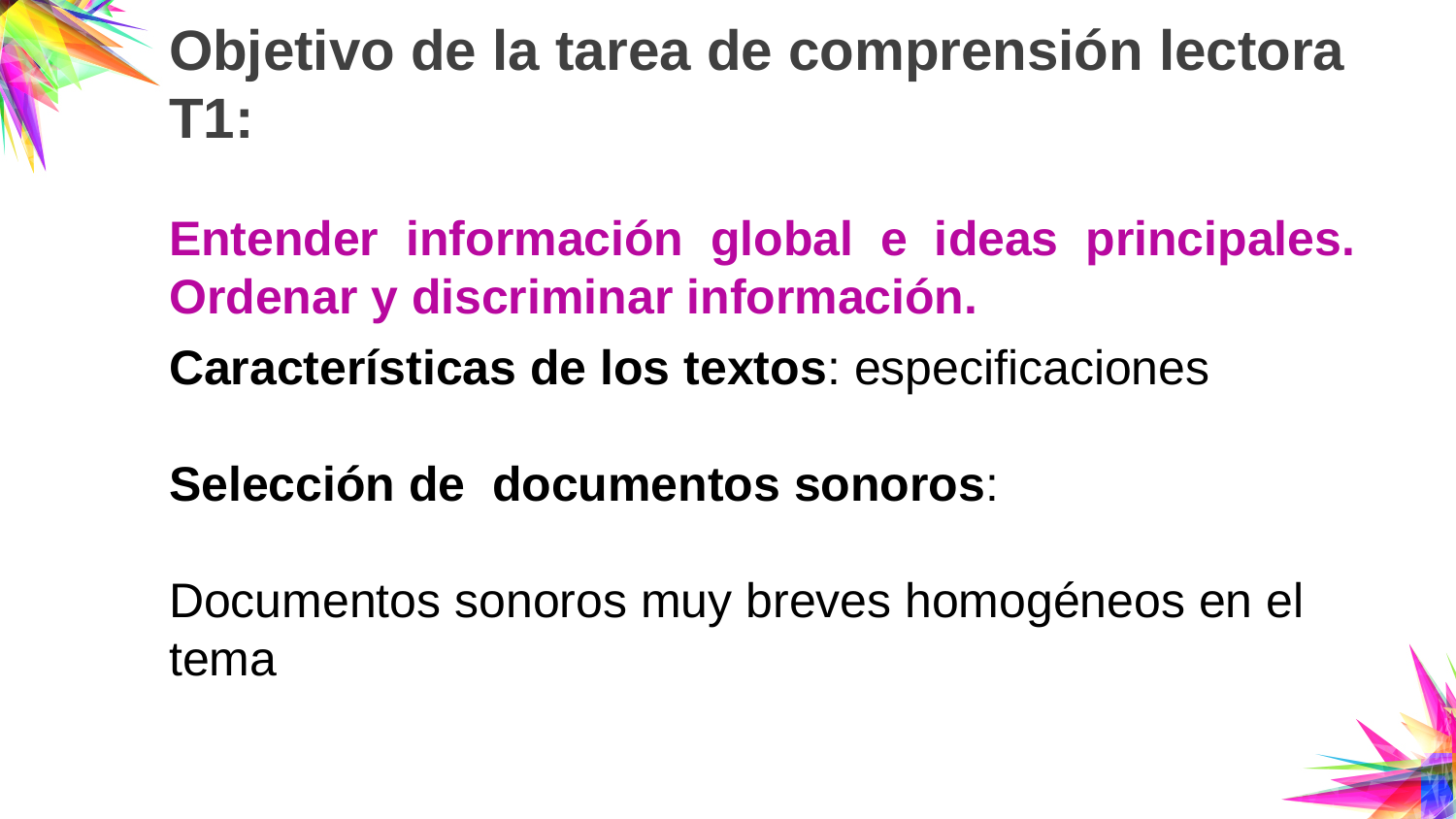

# Objetivo de la tarea de comprensión lectora T1: Entender  información  global  e  ideas  principales. Ordenar y discriminar información.
Características de los textos: especificaciones

Selección de  documentos sonoros:

Documentos sonoros muy breves homogéneos en el tema